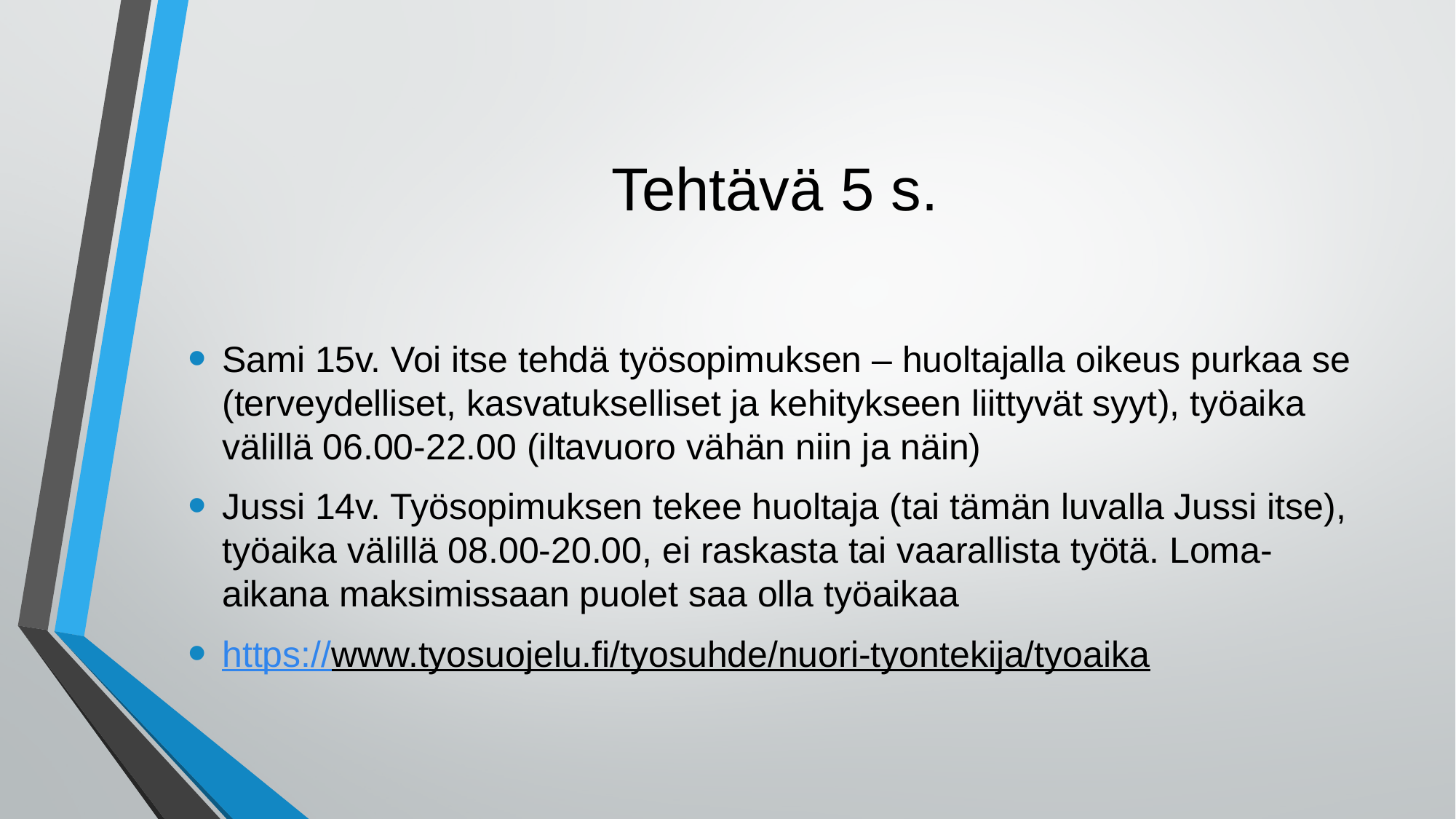

# Tehtävä 5 s.
Sami 15v. Voi itse tehdä työsopimuksen – huoltajalla oikeus purkaa se (terveydelliset, kasvatukselliset ja kehitykseen liittyvät syyt), työaika välillä 06.00-22.00 (iltavuoro vähän niin ja näin)
Jussi 14v. Työsopimuksen tekee huoltaja (tai tämän luvalla Jussi itse), työaika välillä 08.00-20.00, ei raskasta tai vaarallista työtä. Loma-aikana maksimissaan puolet saa olla työaikaa
https://www.tyosuojelu.fi/tyosuhde/nuori-tyontekija/tyoaika